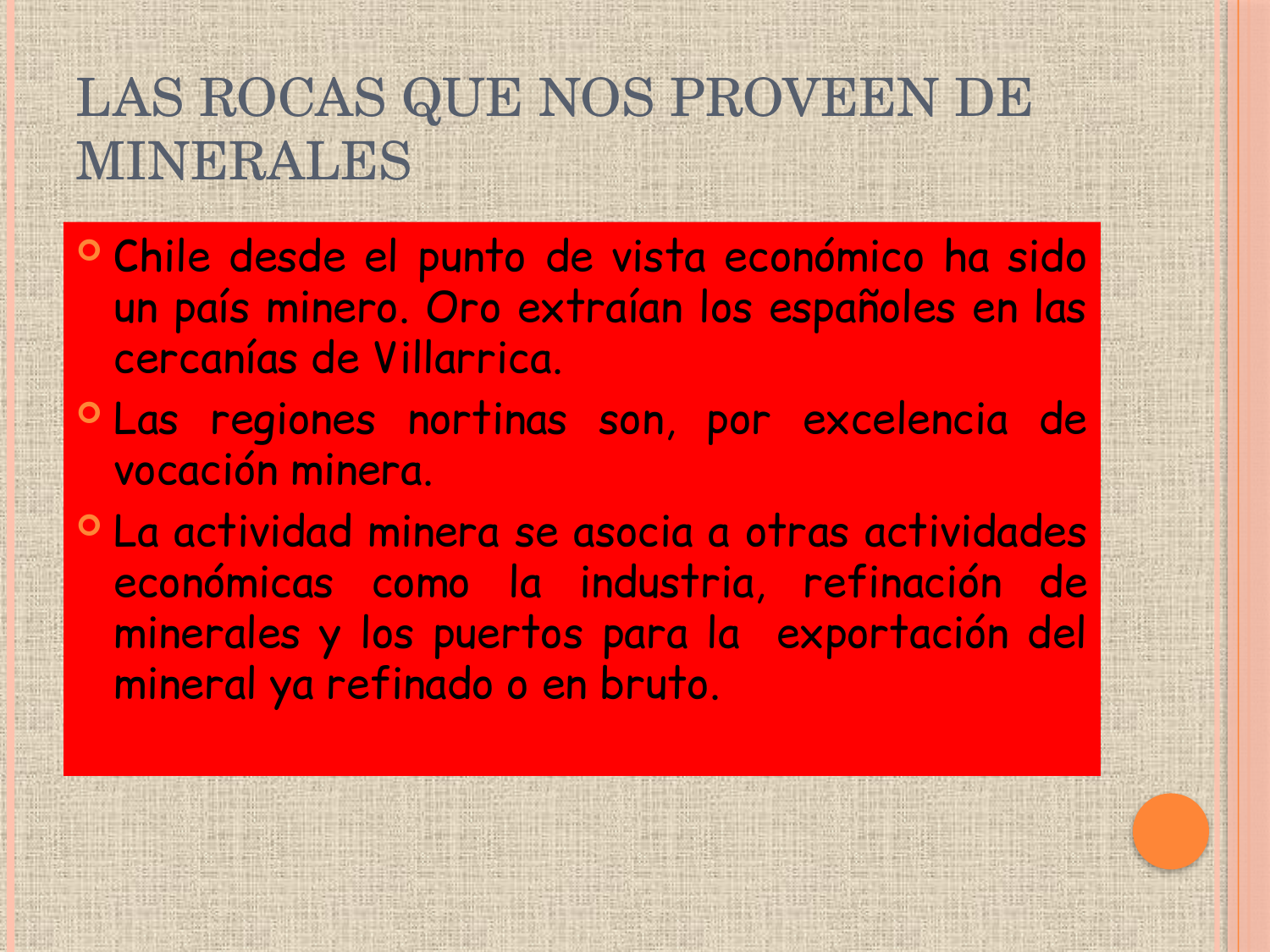

# Las rocas que nos proveen de minerales
Chile desde el punto de vista económico ha sido un país minero. Oro extraían los españoles en las cercanías de Villarrica.
Las regiones nortinas son, por excelencia de vocación minera.
La actividad minera se asocia a otras actividades económicas como la industria, refinación de minerales y los puertos para la  exportación del mineral ya refinado o en bruto.